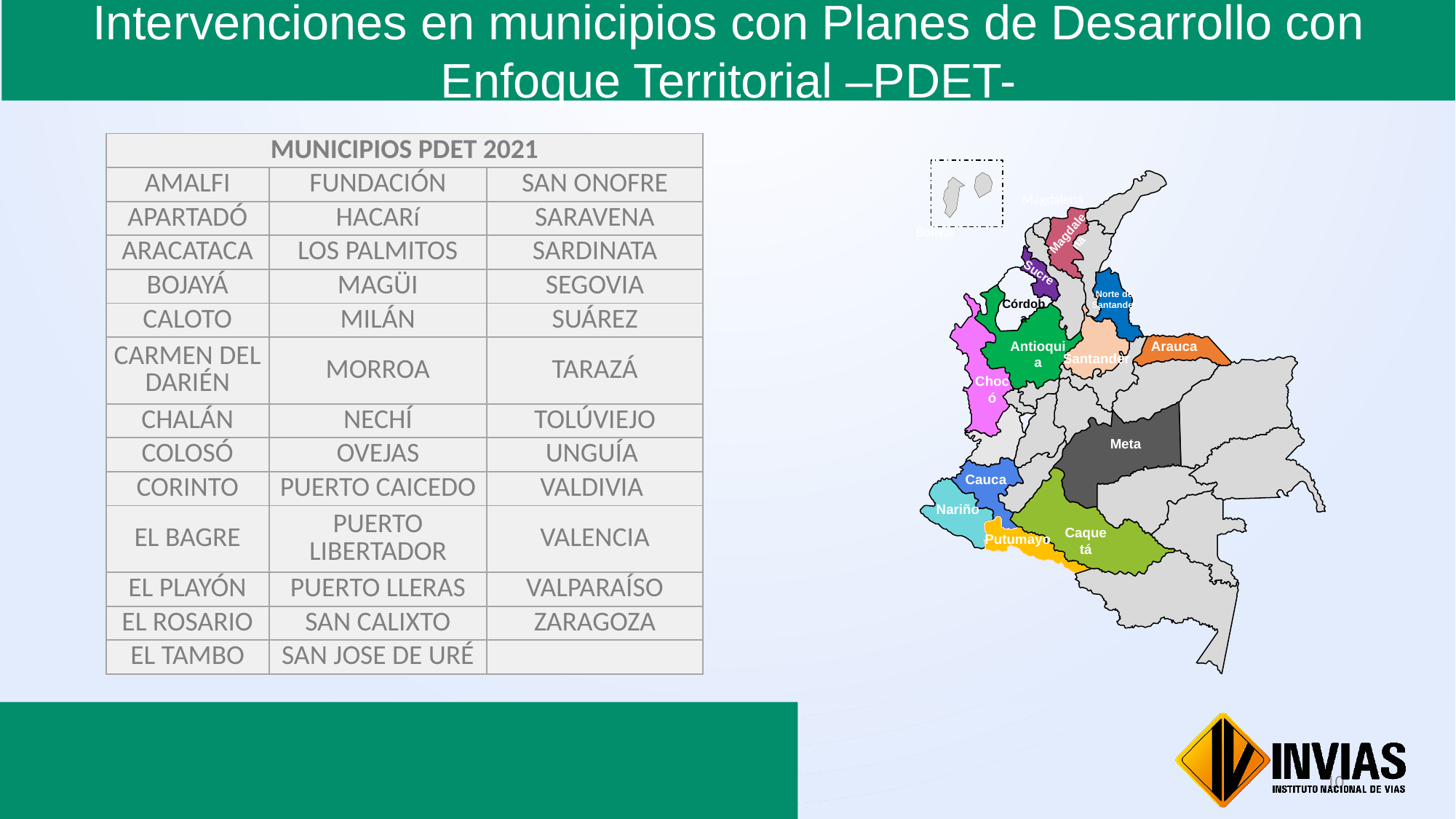

Intervenciones en municipios con Planes de Desarrollo con Enfoque Territorial –PDET-
| MUNICIPIOS PDET 2021 |  |  |
| --- | --- | --- |
| AMALFI | FUNDACIÓN | SAN ONOFRE |
| APARTADÓ | HACARí | SARAVENA |
| ARACATACA | LOS PALMITOS | SARDINATA |
| BOJAYÁ | MAGÜI | SEGOVIA |
| CALOTO | MILÁN | SUÁREZ |
| CARMEN DEL DARIÉN | MORROA | TARAZÁ |
| CHALÁN | NECHÍ | TOLÚVIEJO |
| COLOSÓ | OVEJAS | UNGUÍA |
| CORINTO | PUERTO CAICEDO | VALDIVIA |
| EL BAGRE | PUERTO LIBERTADOR | VALENCIA |
| EL PLAYÓN | PUERTO LLERAS | VALPARAÍSO |
| EL ROSARIO | SAN CALIXTO | ZARAGOZA |
| EL TAMBO | SAN JOSE DE URÉ |  |

Magdalena
Bolívar
Magdalena
Sucre
Norte de Santander
Córdoba
Antioquia
Arauca
Santander
Chocó

Meta
Cauca
Nariño
Caquetá
Putumayo